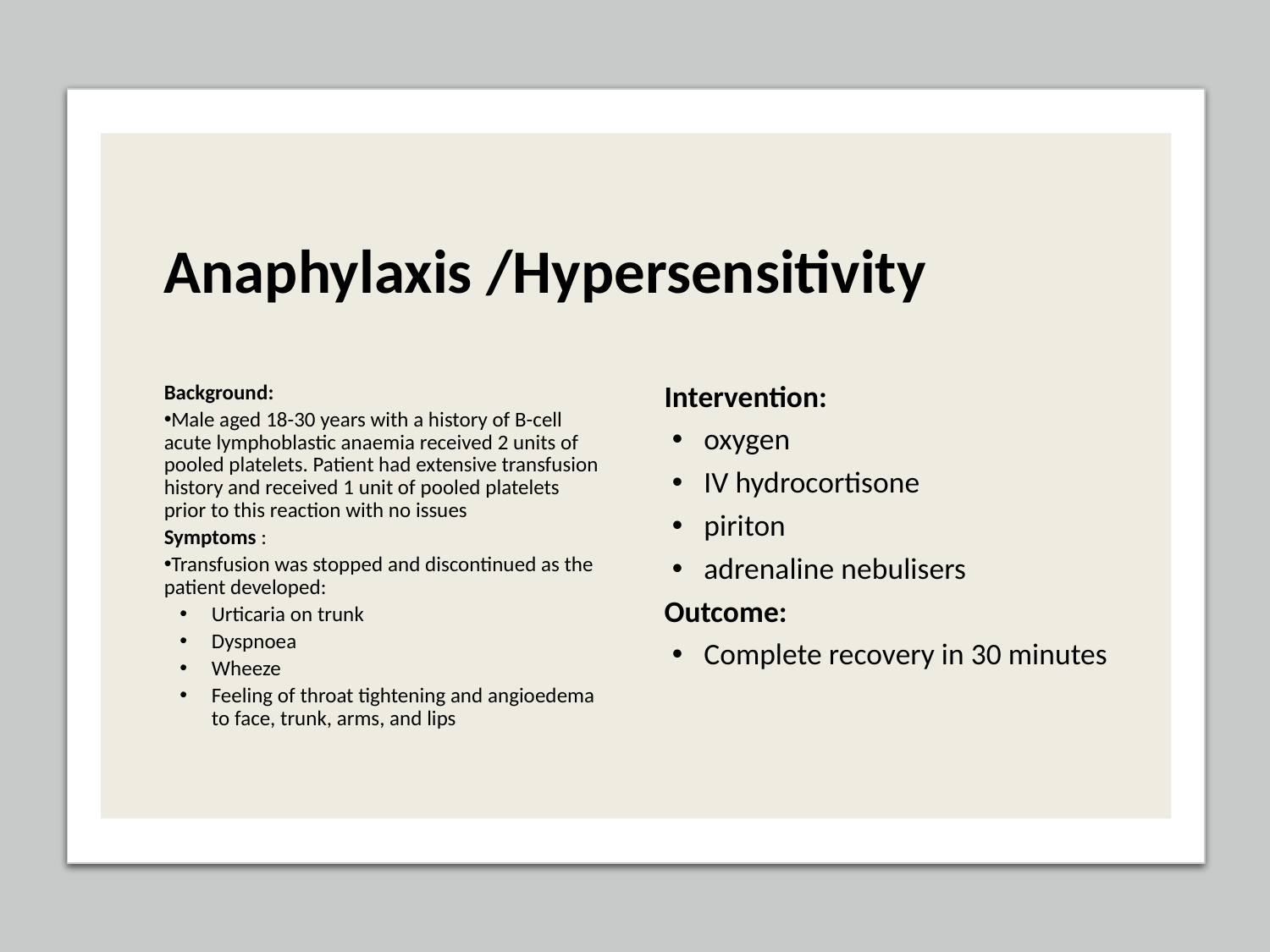

# Anaphylaxis /Hypersensitivity
Background:
Male aged 18-30 years with a history of B-cell acute lymphoblastic anaemia received 2 units of pooled platelets. Patient had extensive transfusion history and received 1 unit of pooled platelets prior to this reaction with no issues
Symptoms :
Transfusion was stopped and discontinued as the patient developed:
Urticaria on trunk
Dyspnoea
Wheeze
Feeling of throat tightening and angioedema to face, trunk, arms, and lips
Intervention:
oxygen
IV hydrocortisone
piriton
adrenaline nebulisers
Outcome:
Complete recovery in 30 minutes